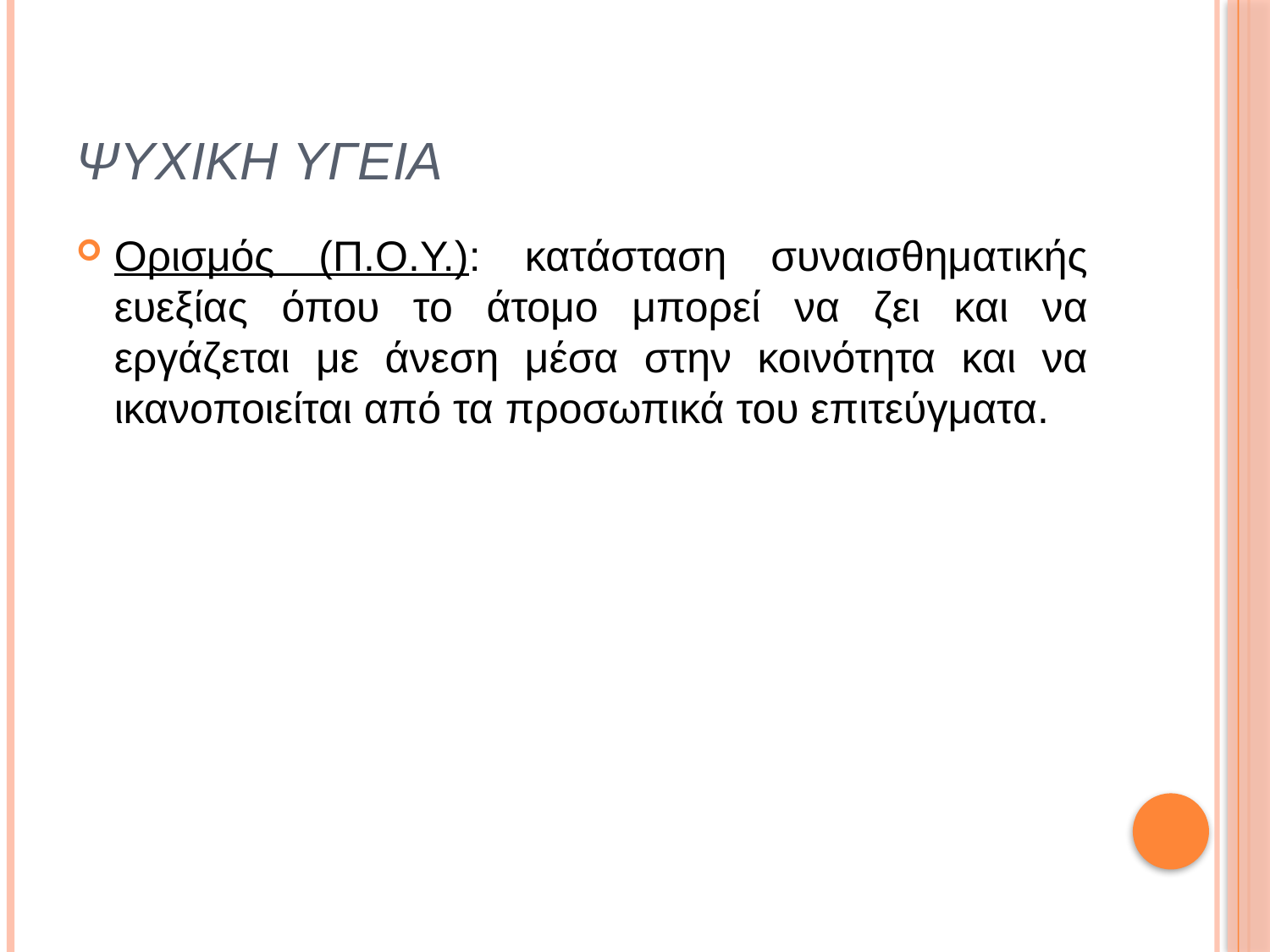

# Ψυχικη υγεια
Ορισμός (Π.Ο.Υ.): κατάσταση συναισθηματικής ευεξίας όπου το άτομο μπορεί να ζει και να εργάζεται με άνεση μέσα στην κοινότητα και να ικανοποιείται από τα προσωπικά του επιτεύγματα.